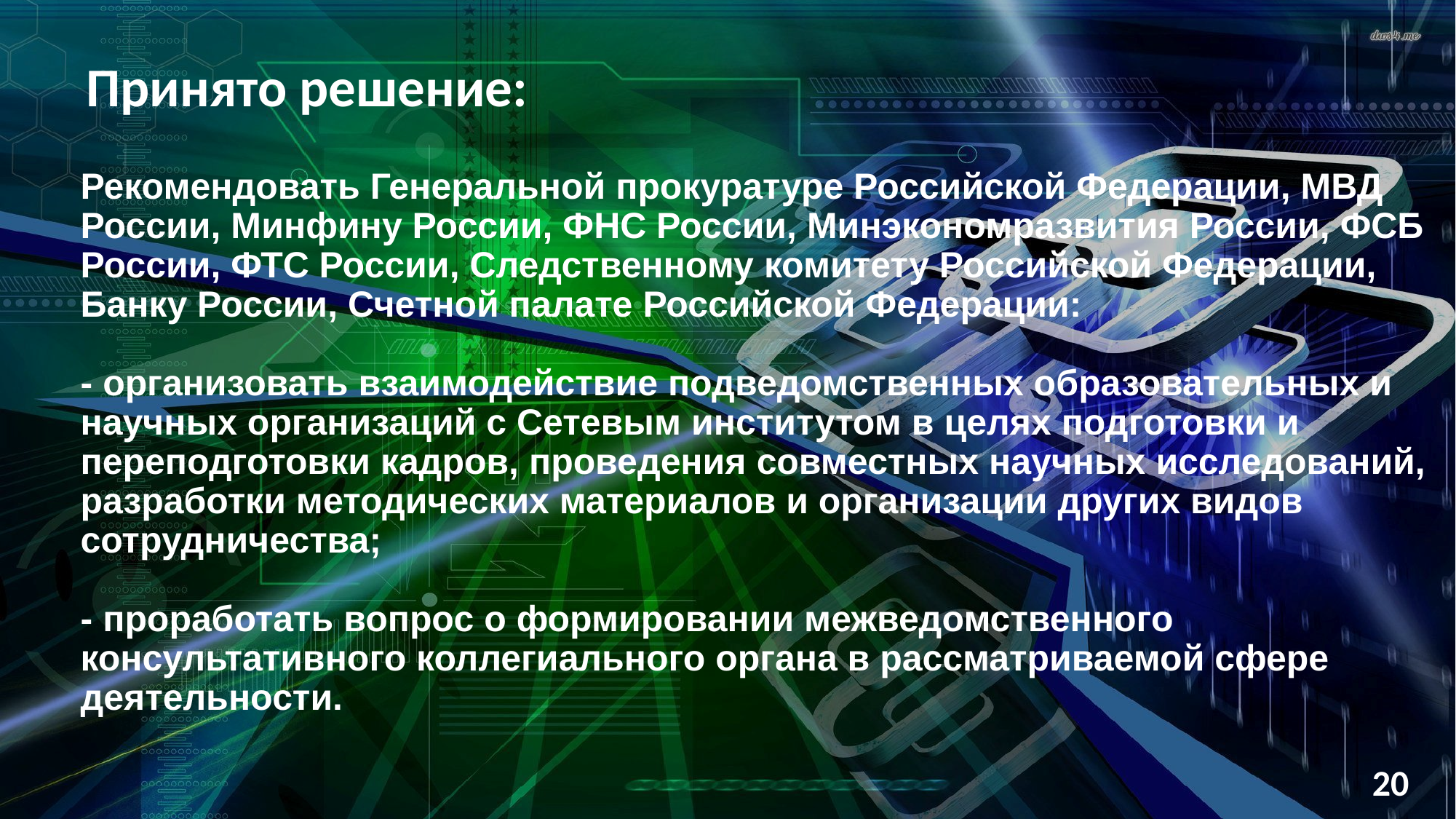

Принято решение:
# Рекомендовать Генеральной прокуратуре Российской Федерации, МВД России, Минфину России, ФНС России, Минэкономразвития России, ФСБ России, ФТС России, Следственному комитету Российской Федерации, Банку России, Счетной палате Российской Федерации: - организовать взаимодействие подведомственных образовательных и научных организаций с Сетевым институтом в целях подготовки и переподготовки кадров, проведения совместных научных исследований, разработки методических материалов и организации других видов сотрудничества; - проработать вопрос о формировании межведомственного консультативного коллегиального органа в рассматриваемой сфере деятельности.
20